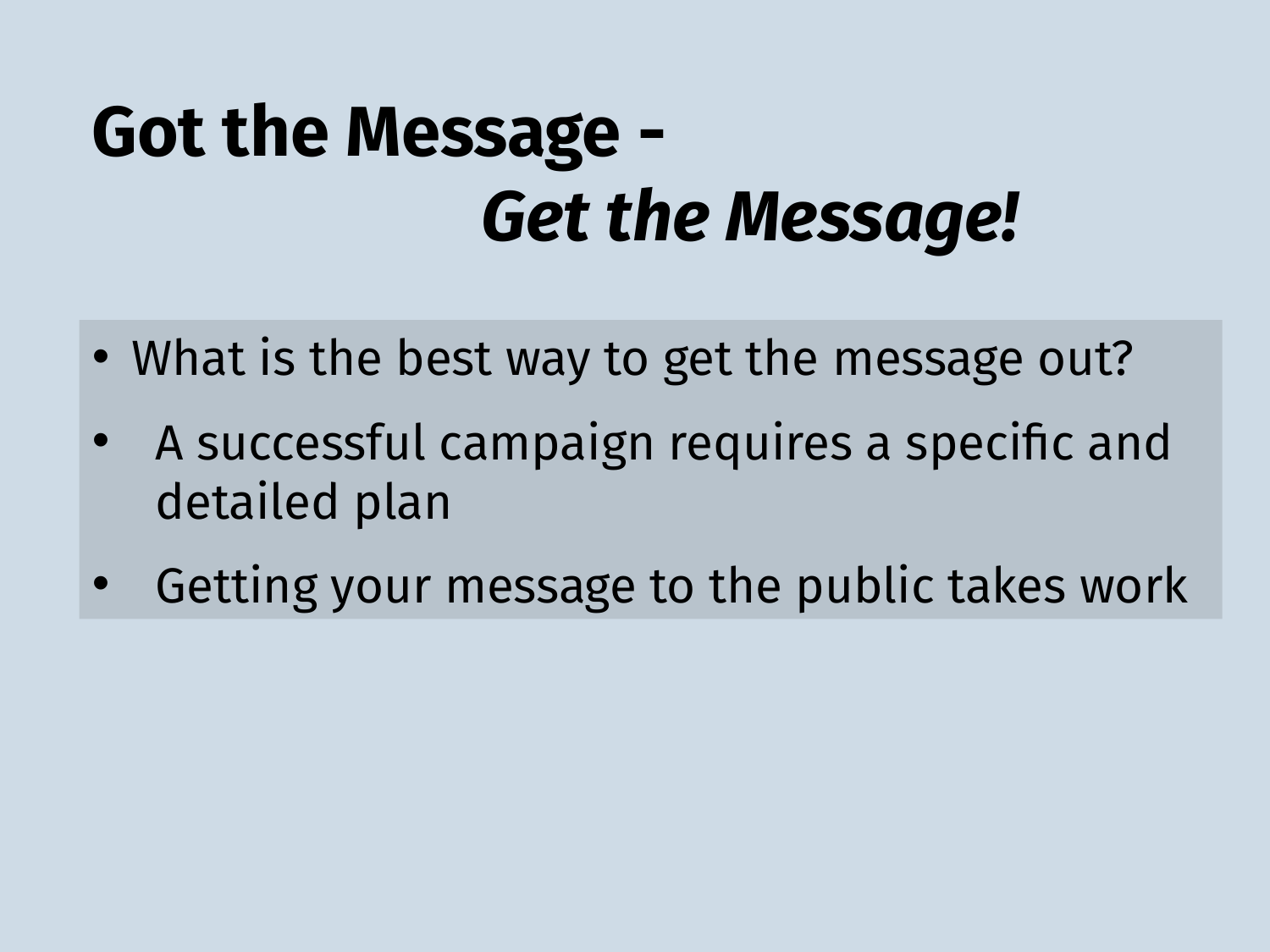

Got the Message -
Get the Message!
What is the best way to get the message out?
A successful campaign requires a specific and detailed plan
Getting your message to the public takes work